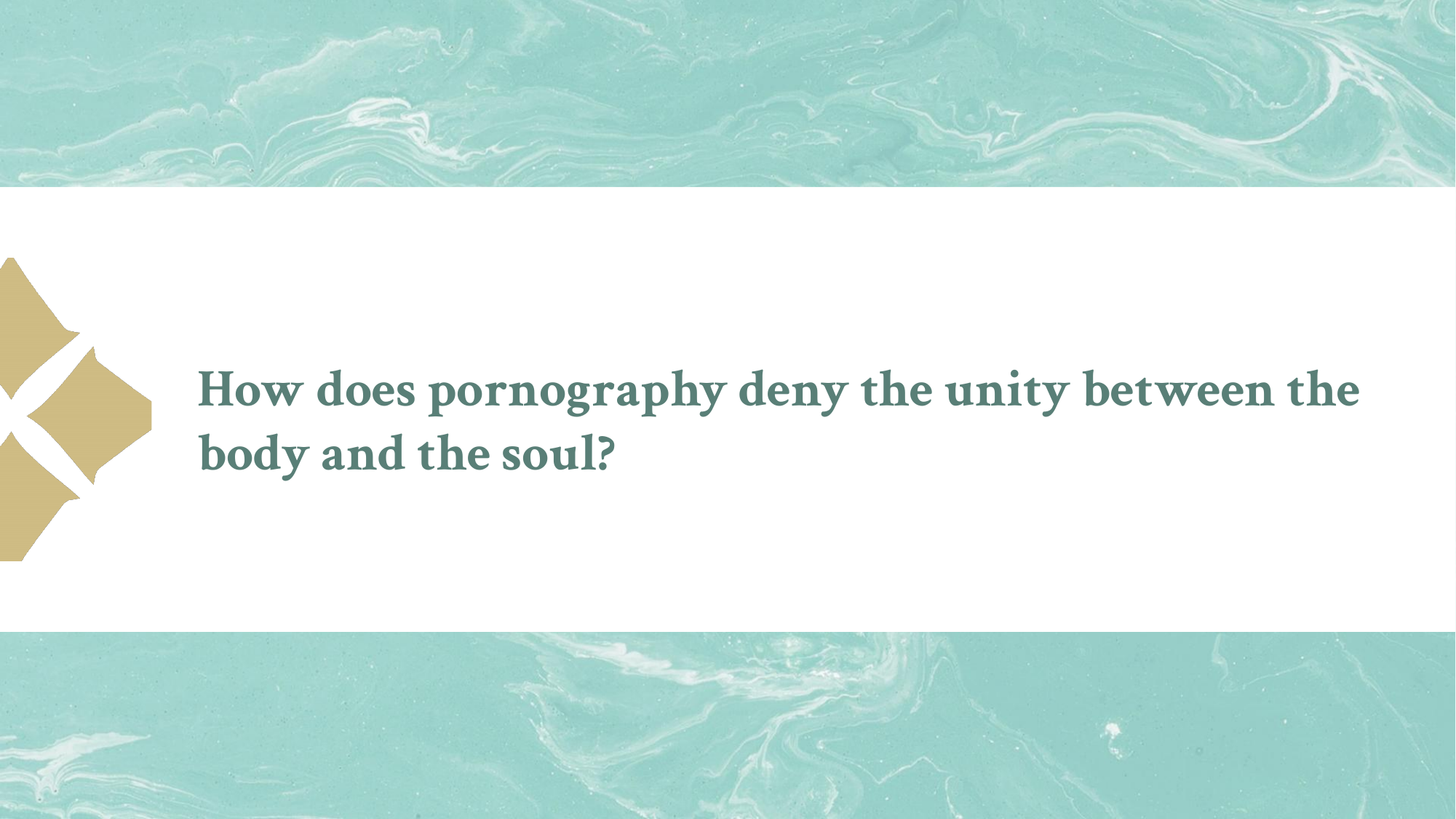

How does pornography deny the unity between the body and the soul?